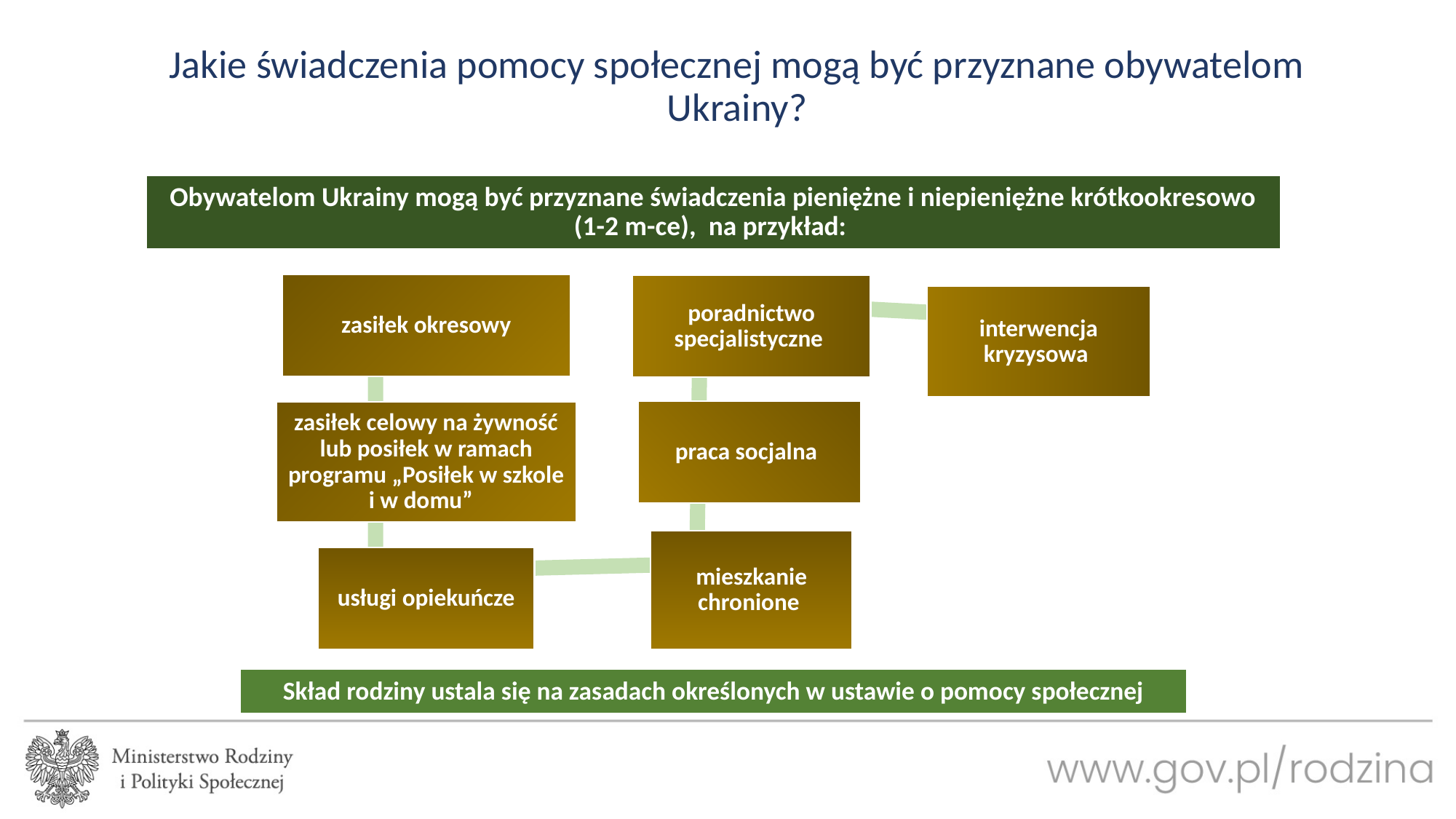

# Jakie świadczenia pomocy społecznej mogą być przyznane obywatelom Ukrainy?
Obywatelom Ukrainy mogą być przyznane świadczenia pieniężne i niepieniężne krótkookresowo (1-2 m-ce),  na przykład:
zasiłek okresowy
zasiłek celowy na żywność lub posiłek w ramach programu „Posiłek w szkole i w domu”
usługi opiekuńcze
mieszkanie chronione
praca socjalna
poradnictwo specjalistyczne
interwencja kryzysowa
Skład rodziny ustala się na zasadach określonych w ustawie o pomocy społecznej